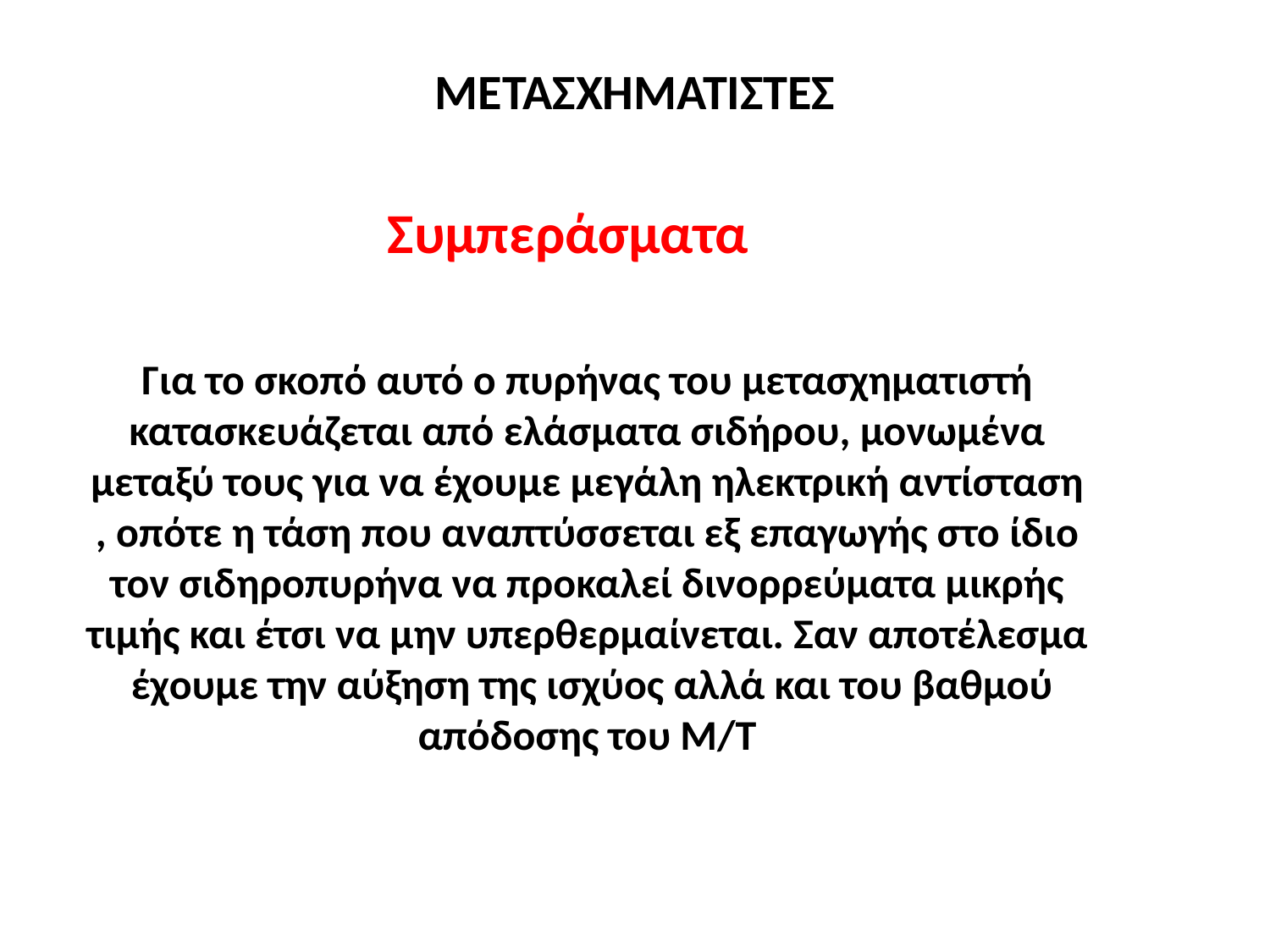

# ΜΕΤΑΣΧΗΜΑΤΙΣΤΕΣ
Συμπεράσματα

Για το σκοπό αυτό ο πυρήνας του μετασχηματιστή κατασκευάζεται από ελάσματα σιδήρου, μονωμένα μεταξύ τους για να έχουμε μεγάλη ηλεκτρική αντίσταση , οπότε η τάση που αναπτύσσεται εξ επαγωγής στο ίδιο τον σιδηροπυρήνα να προκαλεί δινορρεύματα μικρής τιμής και έτσι να μην υπερθερμαίνεται. Σαν αποτέλεσμα  έχουμε την αύξηση της ισχύος αλλά και του βαθμού απόδοσης του Μ/Τ